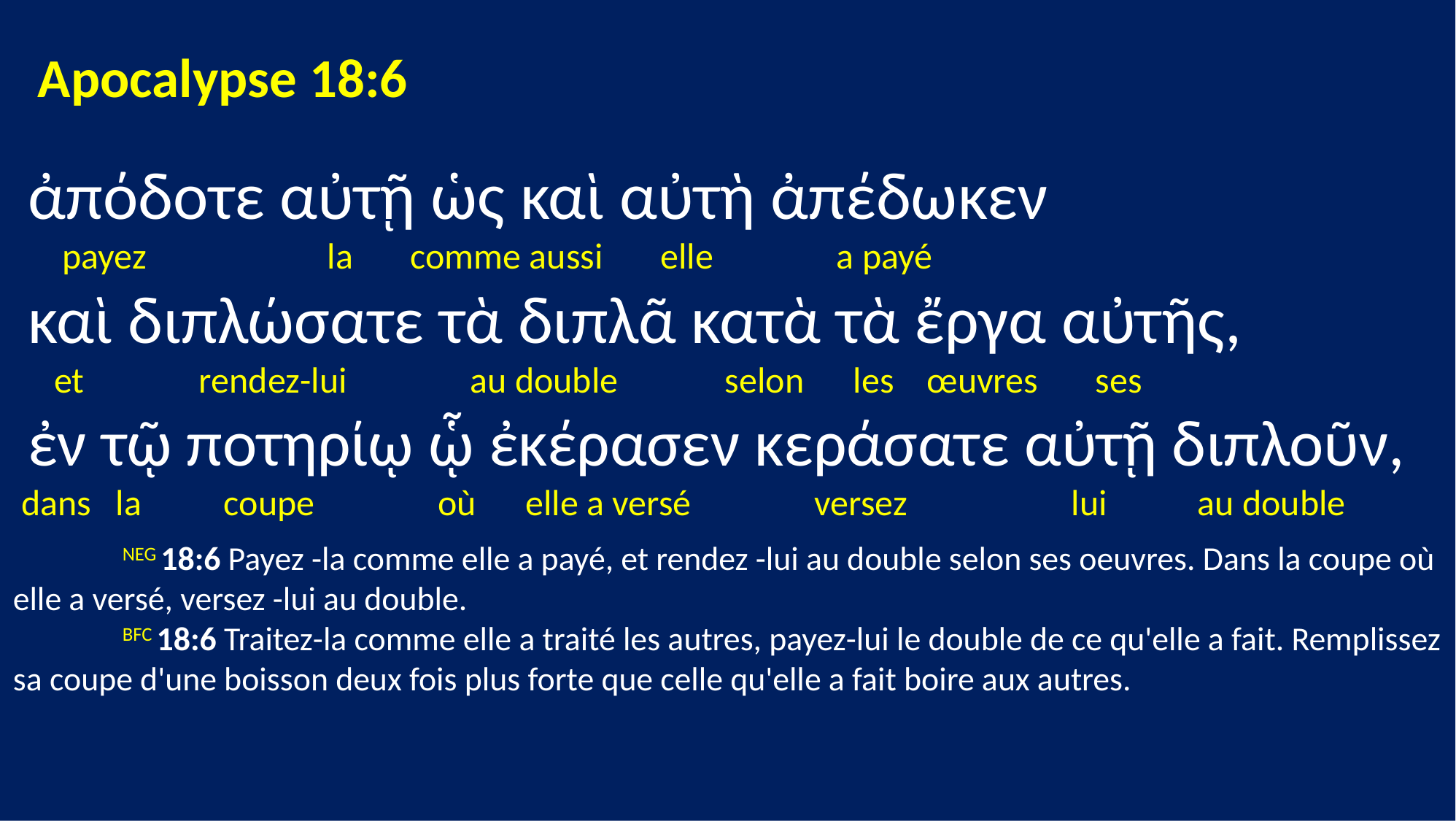

Apocalypse 18:6

 ἀπόδοτε αὐτῇ ὡς καὶ αὐτὴ ἀπέδωκεν
      payez                      la       comme aussi       elle               a payé
 καὶ διπλώσατε τὰ διπλᾶ κατὰ τὰ ἔργα αὐτῆς,
     et              rendez-lui               au double             selon      les    œuvres       ses
 ἐν τῷ ποτηρίῳ ᾧ ἐκέρασεν κεράσατε αὐτῇ διπλοῦν,
 dans   la          coupe               où      elle a versé               versez                    lui           au double

 	NEG 18:6 Payez -la comme elle a payé, et rendez -lui au double selon ses oeuvres. Dans la coupe où elle a versé, versez -lui au double.
	BFC 18:6 Traitez-la comme elle a traité les autres, payez-lui le double de ce qu'elle a fait. Remplissez sa coupe d'une boisson deux fois plus forte que celle qu'elle a fait boire aux autres.